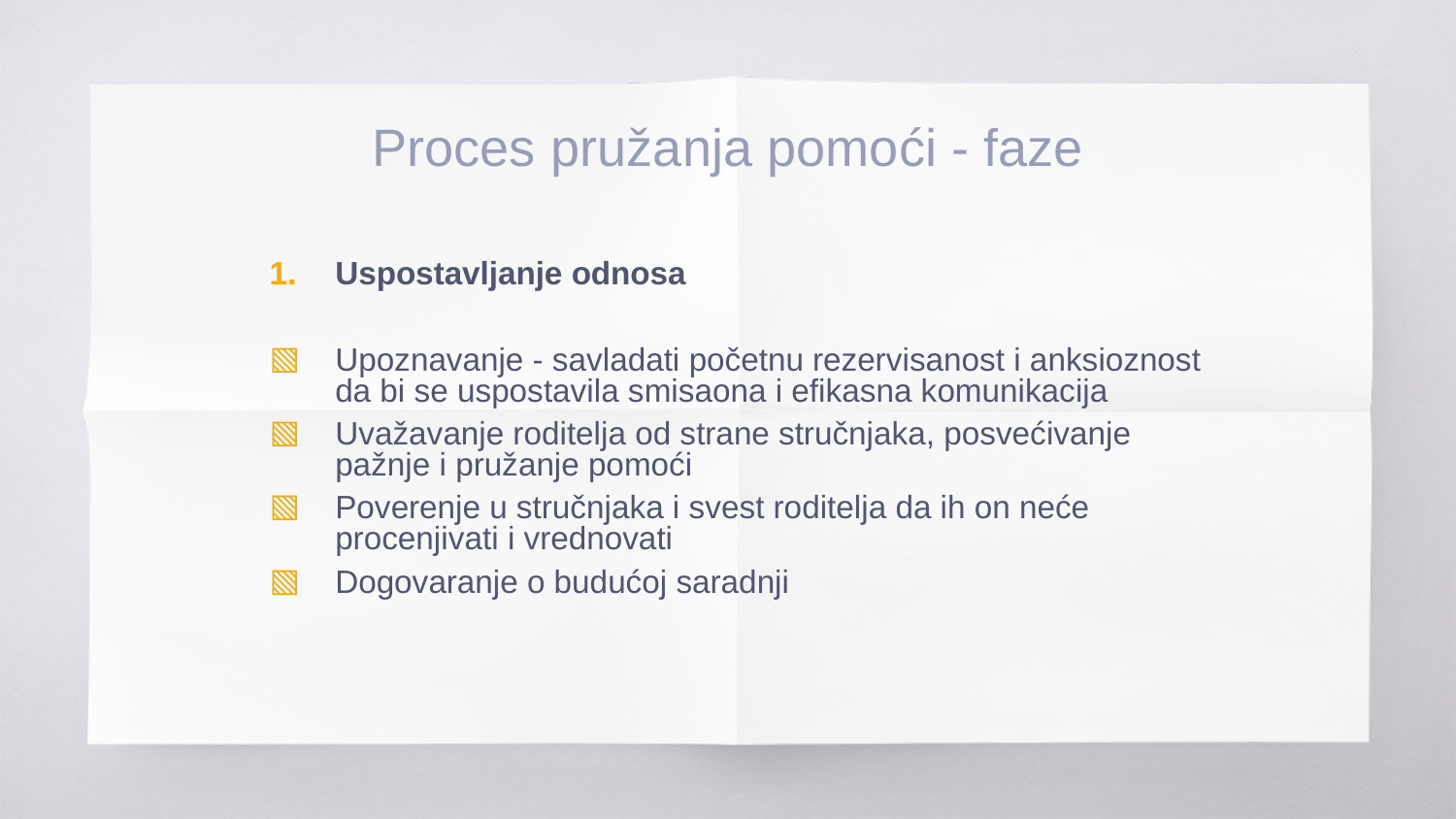

# Proces pružanja pomoći - faze
Uspostavljanje odnosa

Upoznavanje - savladati početnu rezervisanost i anksioznost da bi se uspostavila smisaona i efikasna komunikacija
Uvažavanje roditelja od strane stručnjaka, posvećivanje pažnje i pružanje pomoći
Poverenje u stručnjaka i svest roditelja da ih on neće procenjivati i vrednovati
Dogovaranje o budućoj saradnji